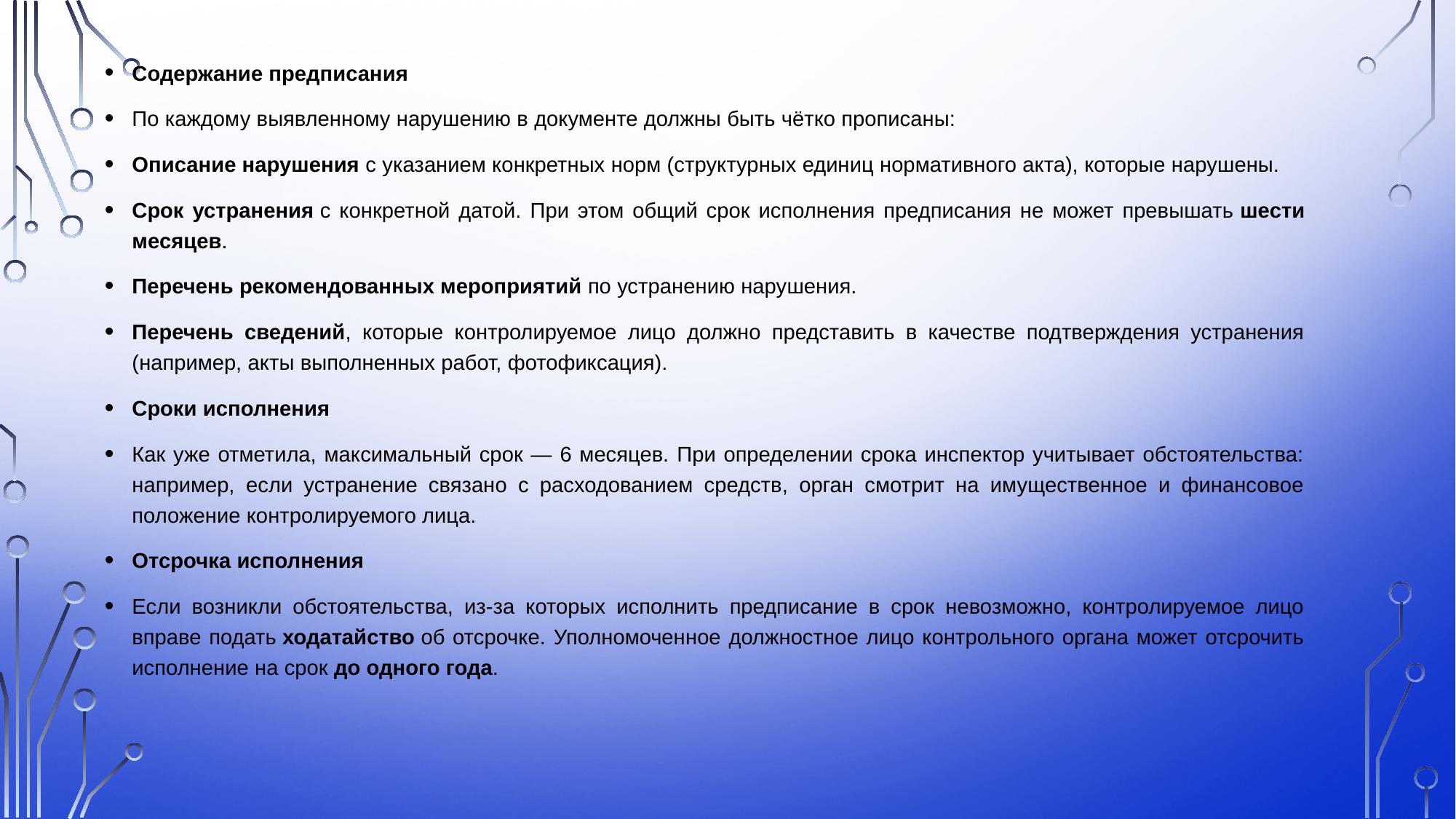

Содержание предписания
По каждому выявленному нарушению в документе должны быть чётко прописаны:
Описание нарушения с указанием конкретных норм (структурных единиц нормативного акта), которые нарушены.
Срок устранения с конкретной датой. При этом общий срок исполнения предписания не может превышать шести месяцев.
Перечень рекомендованных мероприятий по устранению нарушения.
Перечень сведений, которые контролируемое лицо должно представить в качестве подтверждения устранения (например, акты выполненных работ, фотофиксация).
Сроки исполнения
Как уже отметила, максимальный срок — 6 месяцев. При определении срока инспектор учитывает обстоятельства: например, если устранение связано с расходованием средств, орган смотрит на имущественное и финансовое положение контролируемого лица.
Отсрочка исполнения
Если возникли обстоятельства, из-за которых исполнить предписание в срок невозможно, контролируемое лицо вправе подать ходатайство об отсрочке. Уполномоченное должностное лицо контрольного органа может отсрочить исполнение на срок до одного года.